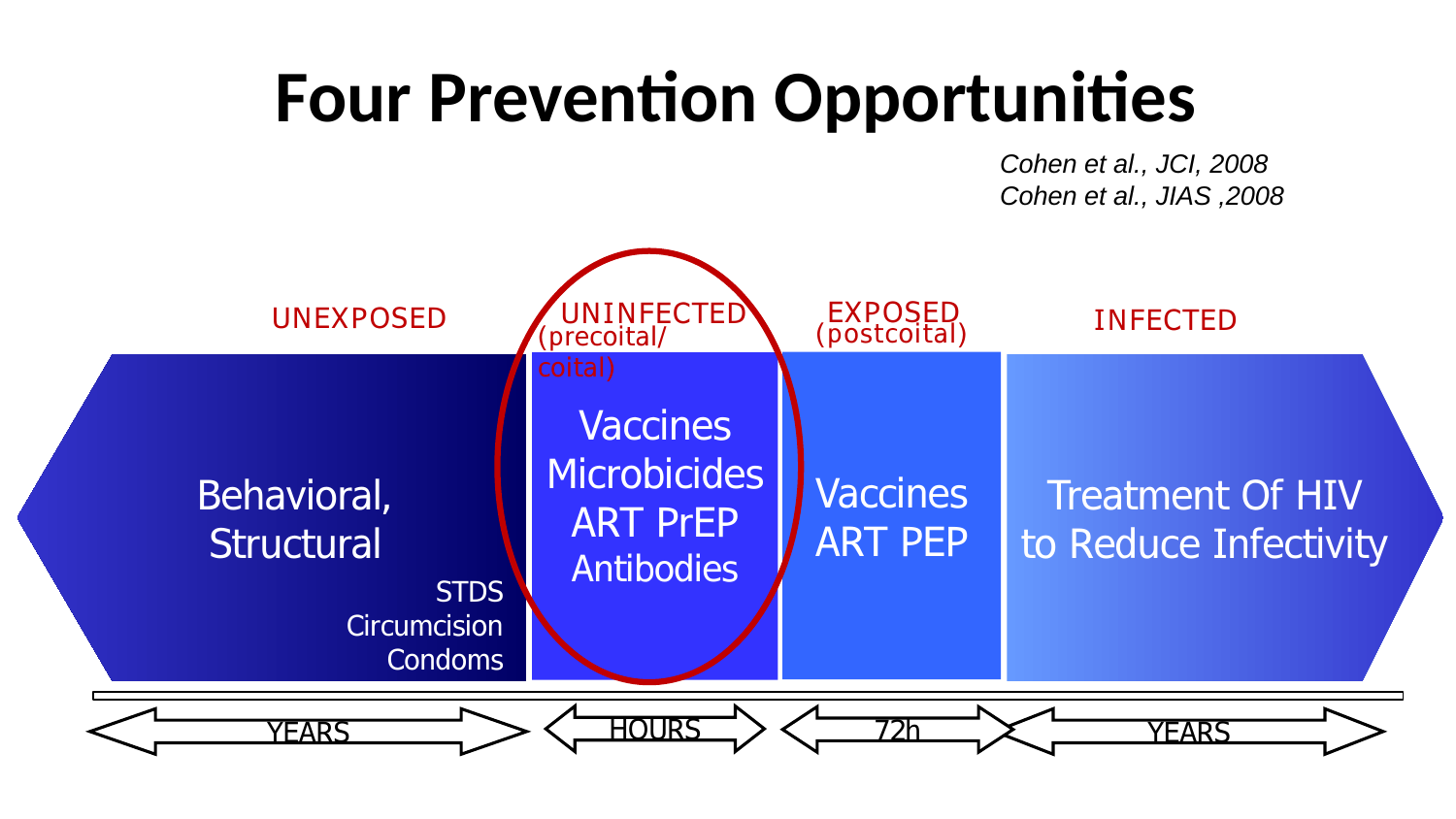

# Four Prevention Opportunities
Cohen et al., JCI, 2008
Cohen et al., JIAS ,2008

EXPOSED
(postcoital)
Vaccines
ART PEP
72h
UNINFECTED
(precoital/coital)
Vaccines
Microbicides
ART PrEP
Antibodies

HOURS
UNEXPOSED
Behavioral,
Structural
STDS
Circumcision
Condoms
YEARS
INFECTED
Treatment Of HIV
to Reduce Infectivity

YEARS